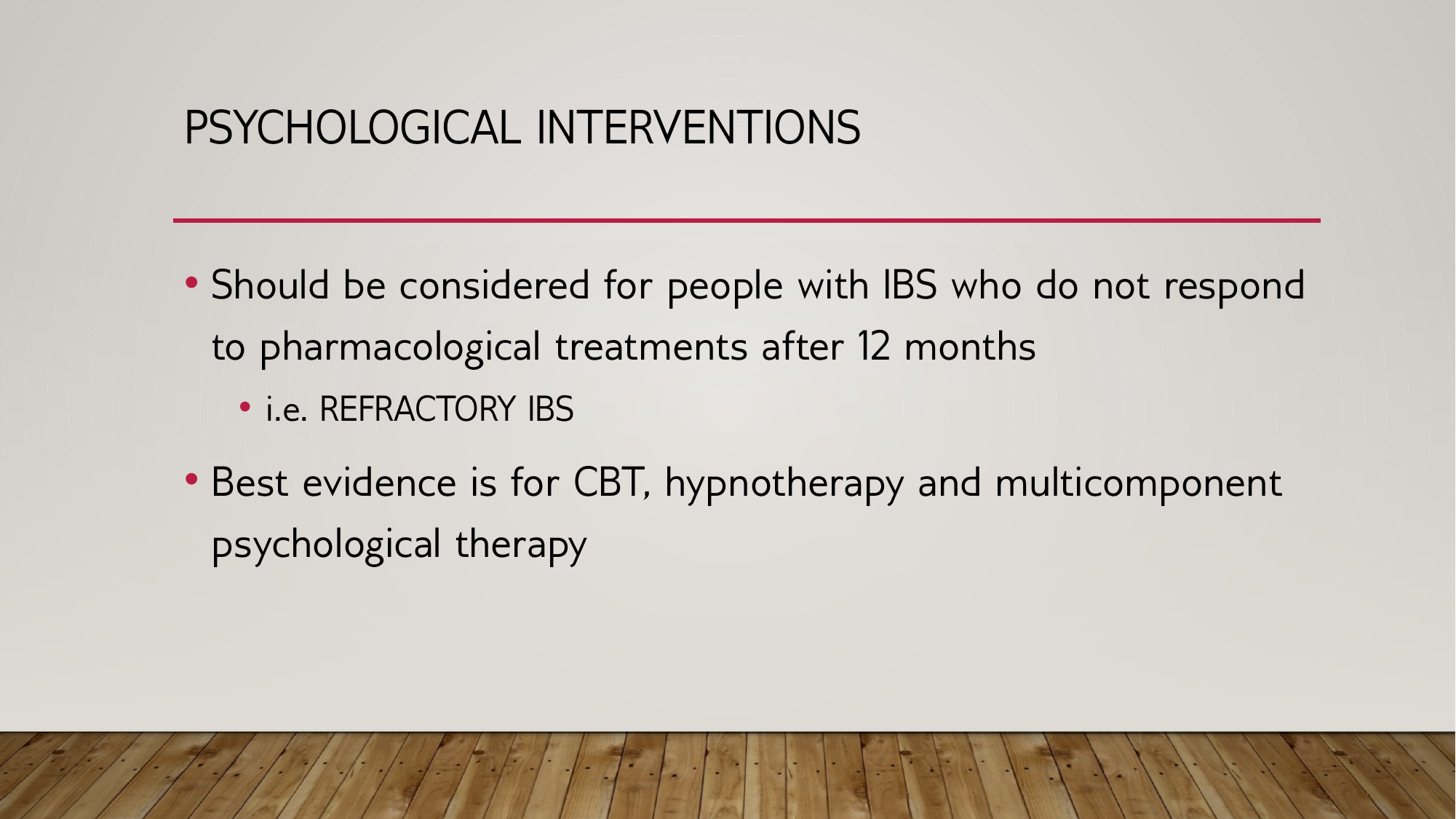

# Psychological interventions
Should be considered for people with IBS who do not respond to pharmacological treatments after 12 months
i.e. REFRACTORY IBS
Best evidence is for CBT, hypnotherapy and multicomponent psychological therapy